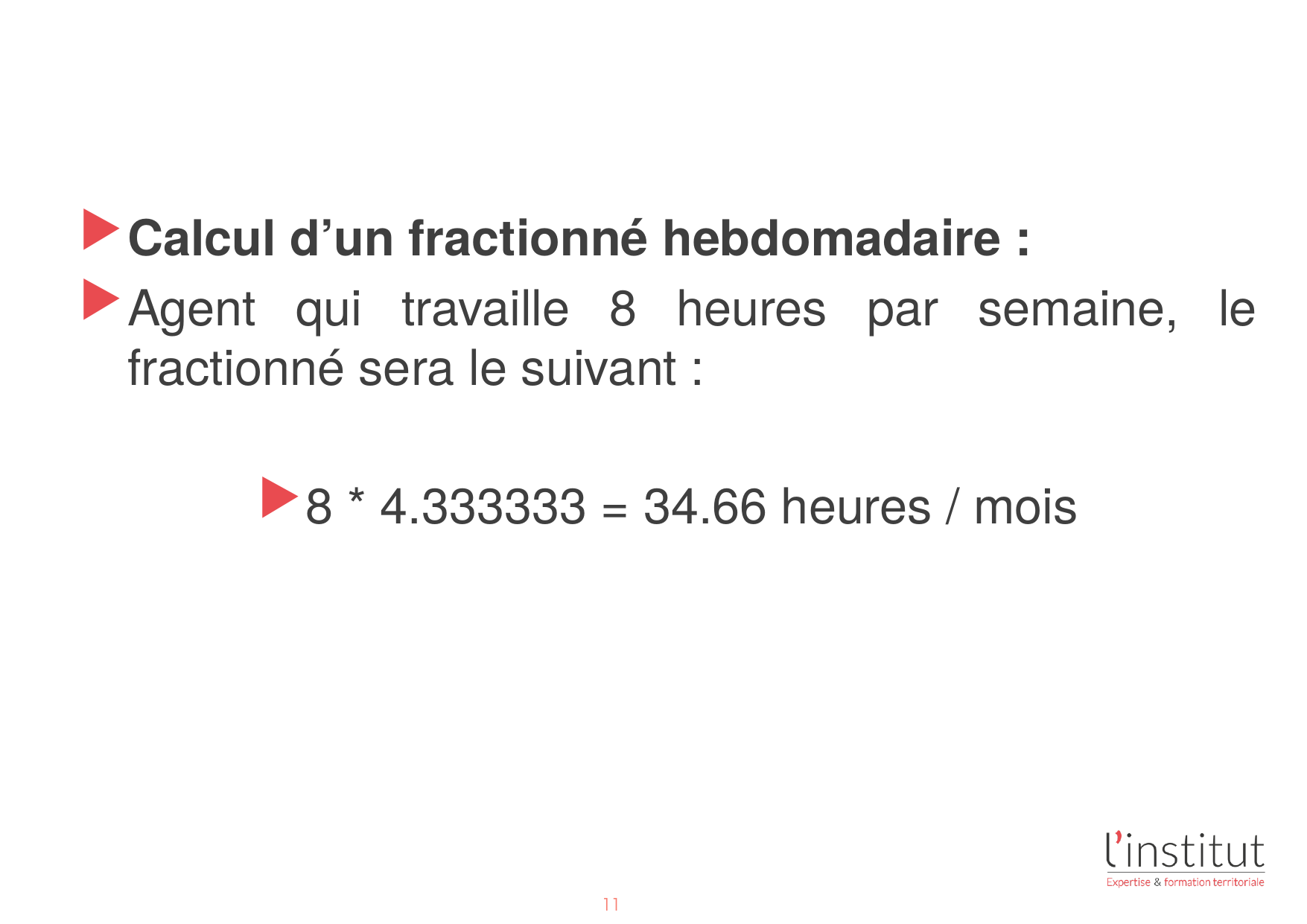

#

Calcul d’un fractionné hebdomadaire :
Agent qui travaille 8 heures par semaine, le fractionné sera le suivant :

8 * 4.333333 = 34.66 heures / mois